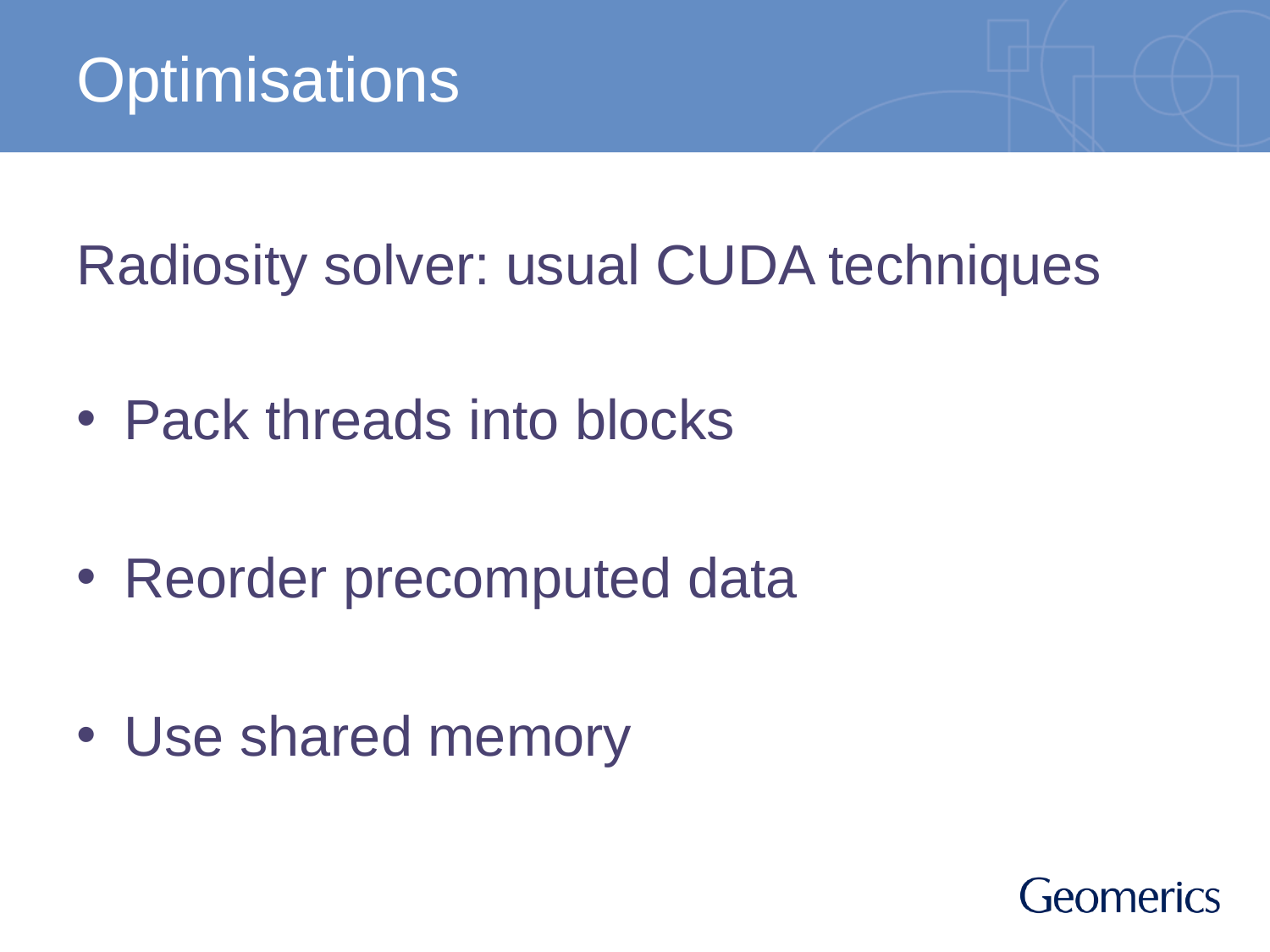

# Optimisations
Radiosity solver: usual CUDA techniques

Pack threads into blocks

Reorder precomputed data

Use shared memory